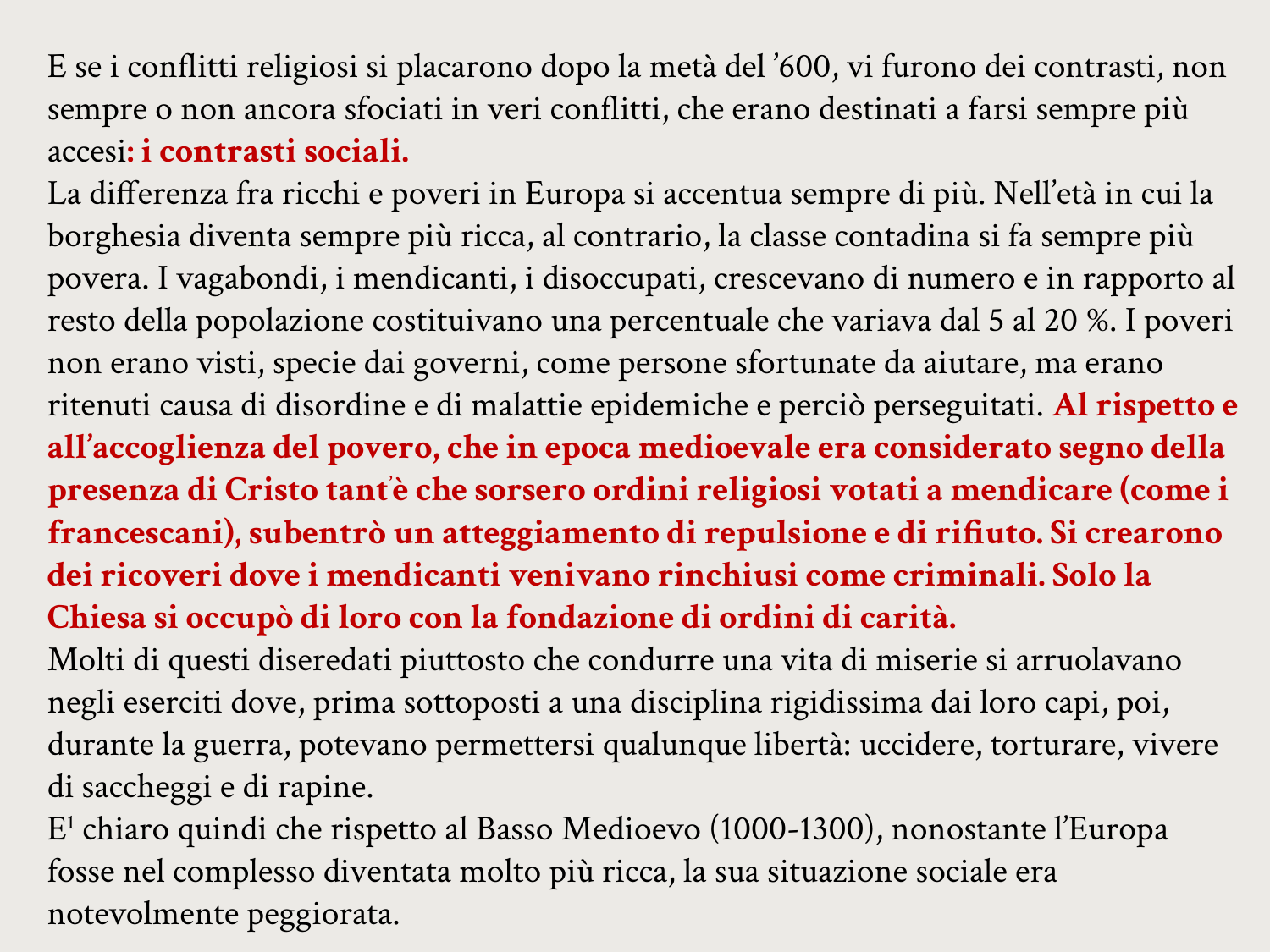

E se i conflitti religiosi si placarono dopo la metà del ’600, vi furono dei contrasti, non sempre o non ancora sfociati in veri conflitti, che erano destinati a farsi sempre più accesi: i contrasti sociali.
La differenza fra ricchi e poveri in Europa si accentua sempre di più. Nell’età in cui la borghesia diventa sempre più ricca, al contrario, la classe contadina si fa sempre più povera. I vagabondi, i mendicanti, i disoccupati, crescevano di numero e in rapporto al resto della popolazione costituivano una percentuale che variava dal 5 al 20 %. I poveri non erano visti, specie dai governi, come persone sfortunate da aiutare, ma erano ritenuti causa di disordine e di malattie epidemiche e perciò perseguitati. Al rispetto e all’accoglienza del povero, che in epoca medioevale era considerato segno della presenza di Cristo tant’è che sorsero ordini religiosi votati a mendicare (come i francescani), subentrò un atteggiamento di repulsione e di rifiuto. Si crearono dei ricoveri dove i mendicanti venivano rinchiusi come criminali. Solo la Chiesa si occupò di loro con la fondazione di ordini di carità.
Molti di questi diseredati piuttosto che condurre una vita di miserie si arruolavano negli eserciti dove, prima sottoposti a una disciplina rigidissima dai loro capi, poi, durante la guerra, potevano permettersi qualunque libertà: uccidere, torturare, vivere di saccheggi e di rapine.
E1 chiaro quindi che rispetto al Basso Medioevo (1000-1300), nonostante l’Europa fosse nel complesso diventata molto più ricca, la sua situazione sociale era notevolmente peggiorata.